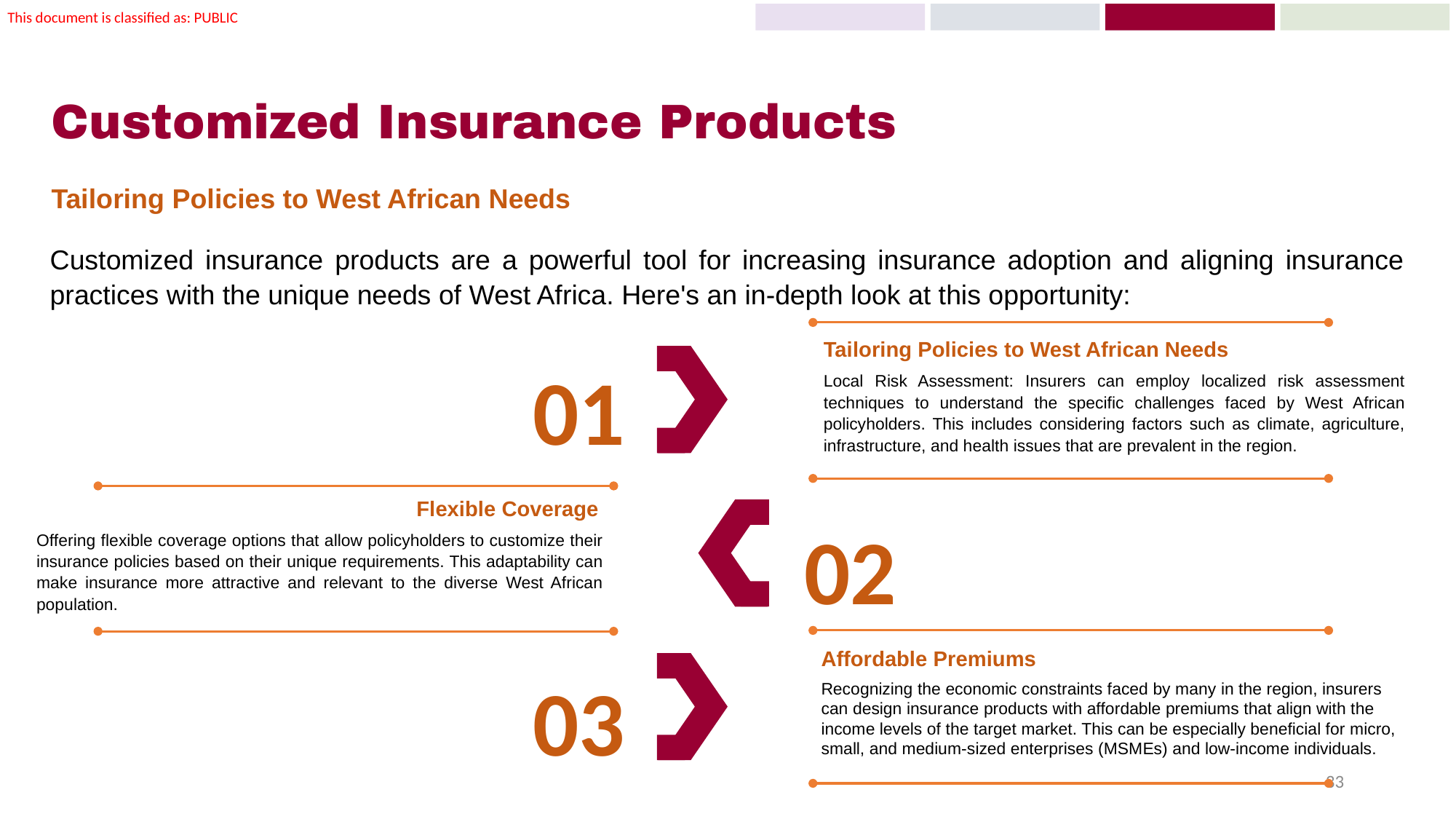

# Customized Insurance Products
Tailoring Policies to West African Needs
Customized insurance products are a powerful tool for increasing insurance adoption and aligning insurance practices with the unique needs of West Africa. Here's an in-depth look at this opportunity:
Tailoring Policies to West African Needs
Local Risk Assessment: Insurers can employ localized risk assessment techniques to understand the specific challenges faced by West African policyholders. This includes considering factors such as climate, agriculture, infrastructure, and health issues that are prevalent in the region.

01
Flexible Coverage
Offering flexible coverage options that allow policyholders to customize their insurance policies based on their unique requirements. This adaptability can make insurance more attractive and relevant to the diverse West African population.

02
Affordable Premiums
Recognizing the economic constraints faced by many in the region, insurers can design insurance products with affordable premiums that align with the income levels of the target market. This can be especially beneficial for micro, small, and medium-sized enterprises (MSMEs) and low-income individuals.

03
33